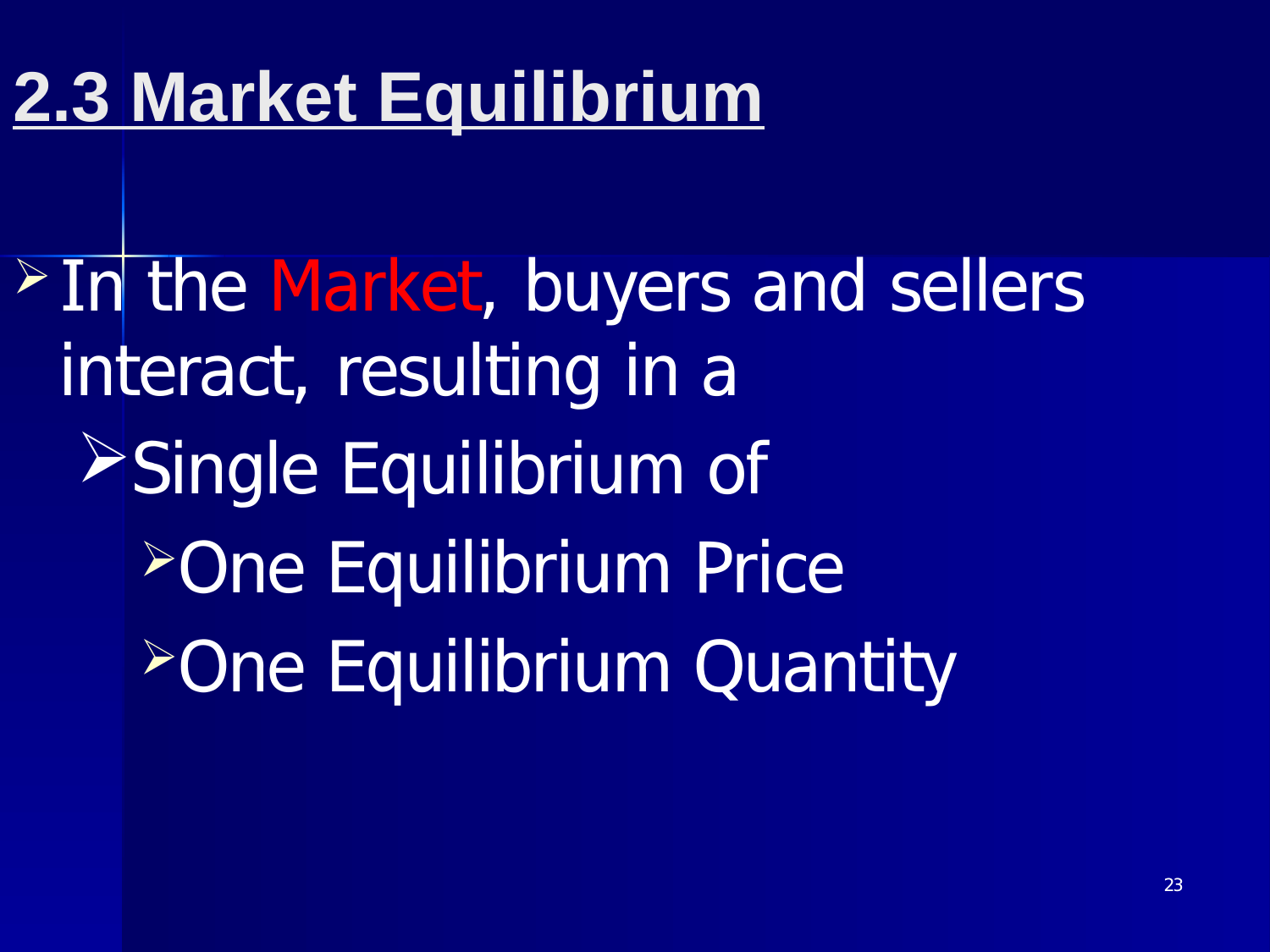

# 2.3 Market Equilibrium
In the Market, buyers and sellers interact, resulting in a
Single Equilibrium of
One Equilibrium Price
One Equilibrium Quantity

23